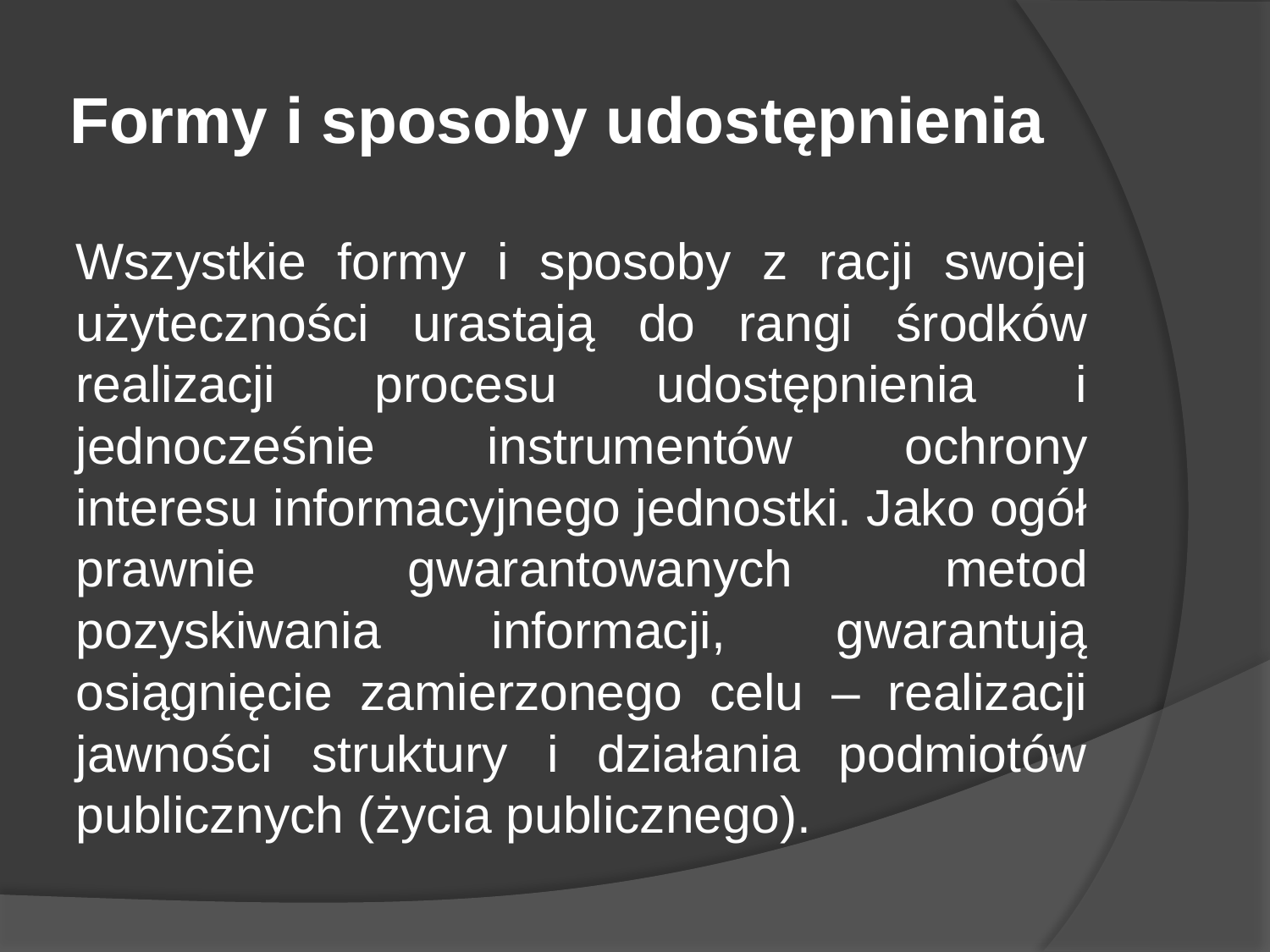

# Formy i sposoby udostępnienia
Wszystkie formy i sposoby z racji swojej użyteczności urastają do rangi środków realizacji procesu udostępnienia i jednocześnie instrumentów ochrony interesu informacyjnego jednostki. Jako ogół prawnie gwarantowanych metod pozyskiwania informacji, gwarantują osiągnięcie zamierzonego celu – realizacji jawności struktury i działania podmiotów publicznych (życia publicznego).